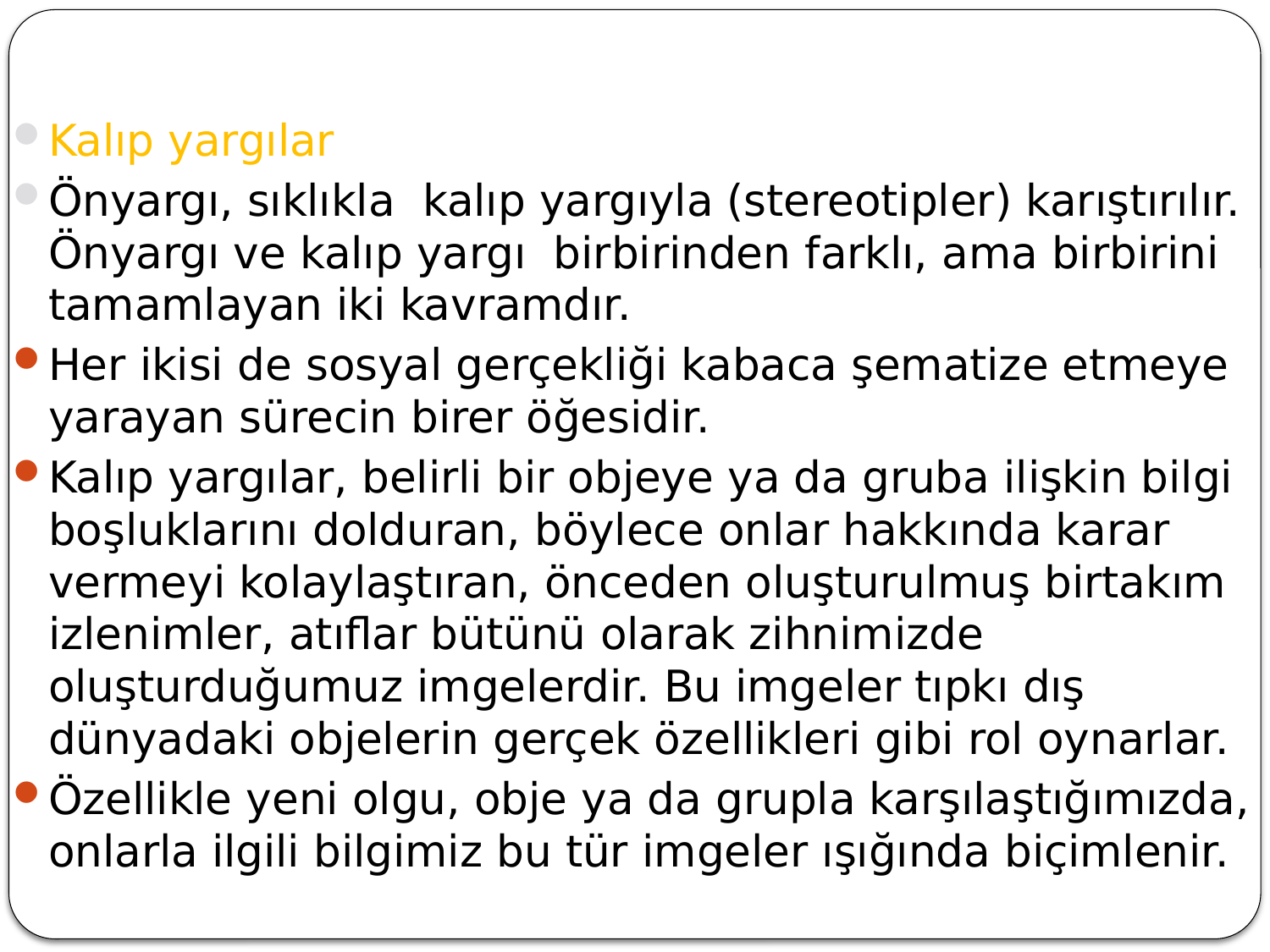

Kalıp yargılar
Önyargı, sıklıkla  kalıp yargıyla (stereotipler) karıştırılır. Önyargı ve kalıp yargı  birbirinden farklı, ama birbirini tamamlayan iki kavramdır.
Her ikisi de sosyal gerçekliği kabaca şematize etmeye yarayan sürecin birer öğesidir.
Kalıp yargılar, belirli bir objeye ya da gruba ilişkin bilgi boşluklarını dolduran, böylece onlar hakkında karar vermeyi kolaylaştıran, önceden oluşturulmuş birtakım izlenimler, atıflar bütünü olarak zihnimizde oluşturduğumuz imgelerdir. Bu imgeler tıpkı dış dünyadaki objelerin gerçek özellikleri gibi rol oynarlar.
Özellikle yeni olgu, obje ya da grupla karşılaştığımızda, onlarla ilgili bilgimiz bu tür imgeler ışığında biçimlenir.